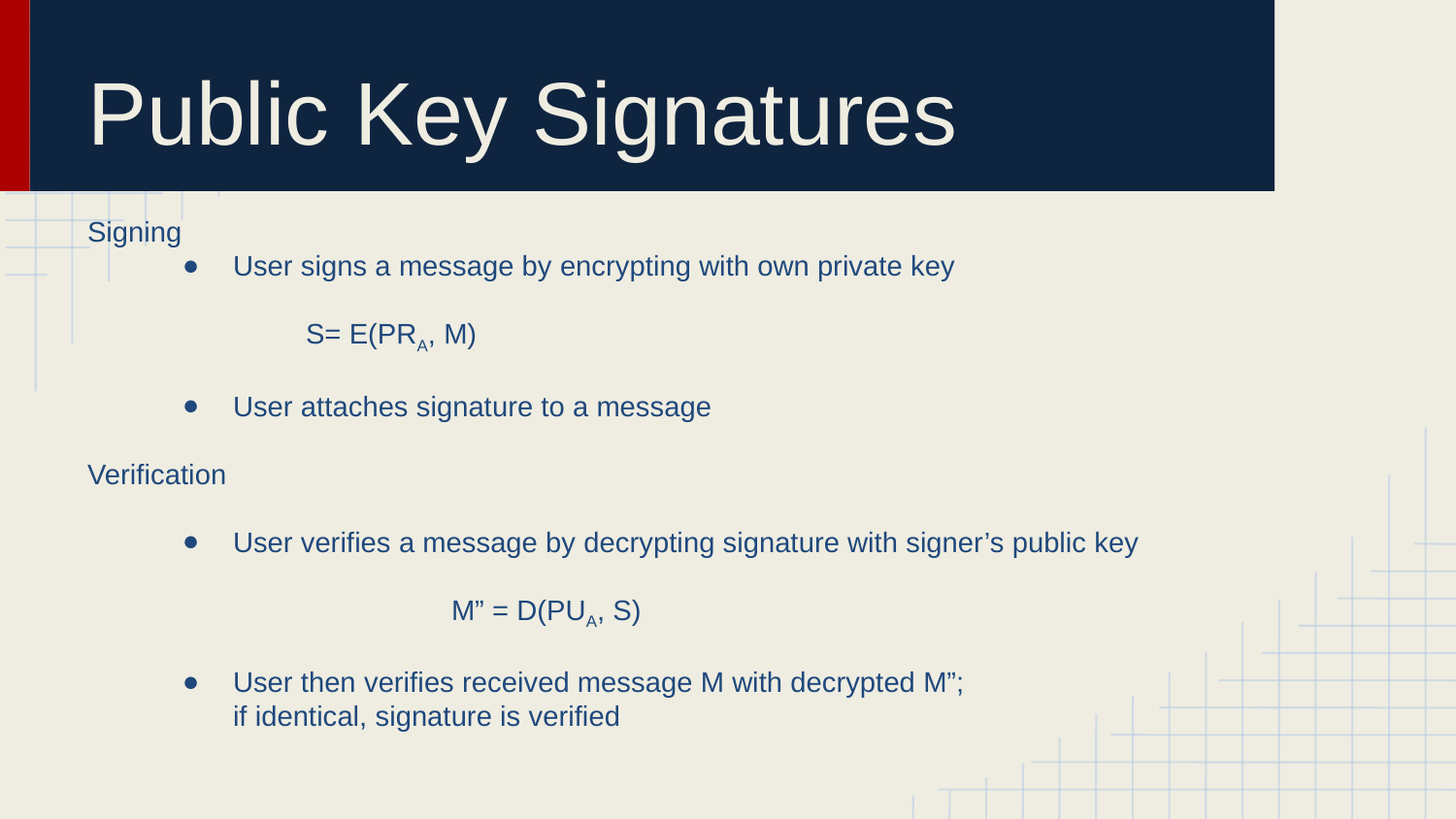

# Public Key Signatures
Signing
User signs a message by encrypting with own private key

S= E(PRA, M)

User attaches signature to a message

Verification

User verifies a message by decrypting signature with signer’s public key

		M” = D(PUA, S)

User then verifies received message M with decrypted M”;
if identical, signature is verified